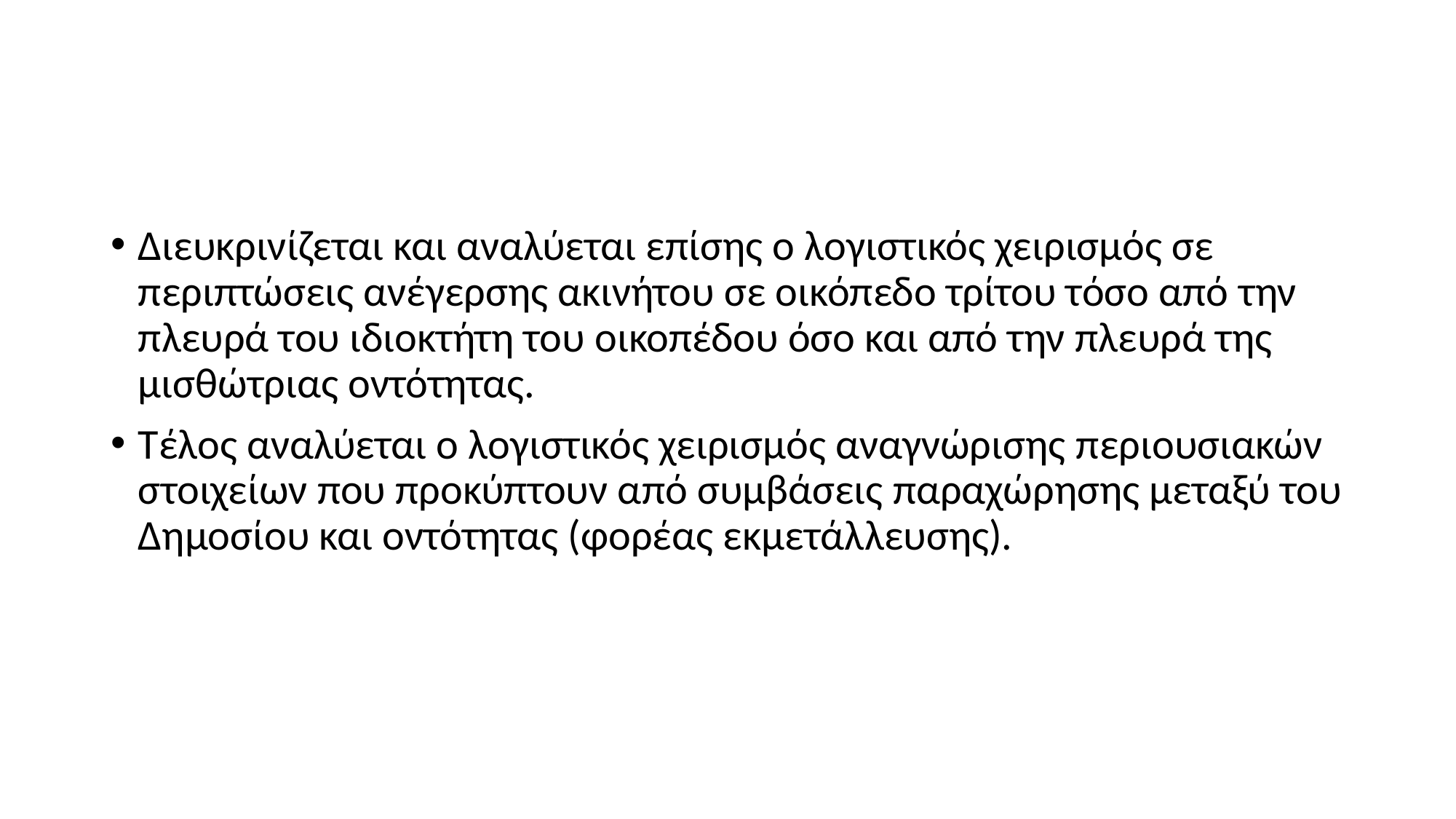

#
Διευκρινίζεται και αναλύεται επίσης ο λογιστικός χειρισμός σε περιπτώσεις ανέγερσης ακινήτου σε οικόπεδο τρίτου τόσο από την πλευρά του ιδιοκτήτη του οικοπέδου όσο και από την πλευρά της μισθώτριας οντότητας.
Τέλος αναλύεται ο λογιστικός χειρισμός αναγνώρισης περιουσιακών στοιχείων που προκύπτουν από συμβάσεις παραχώρησης μεταξύ του Δημοσίου και οντότητας (φορέας εκμετάλλευσης).